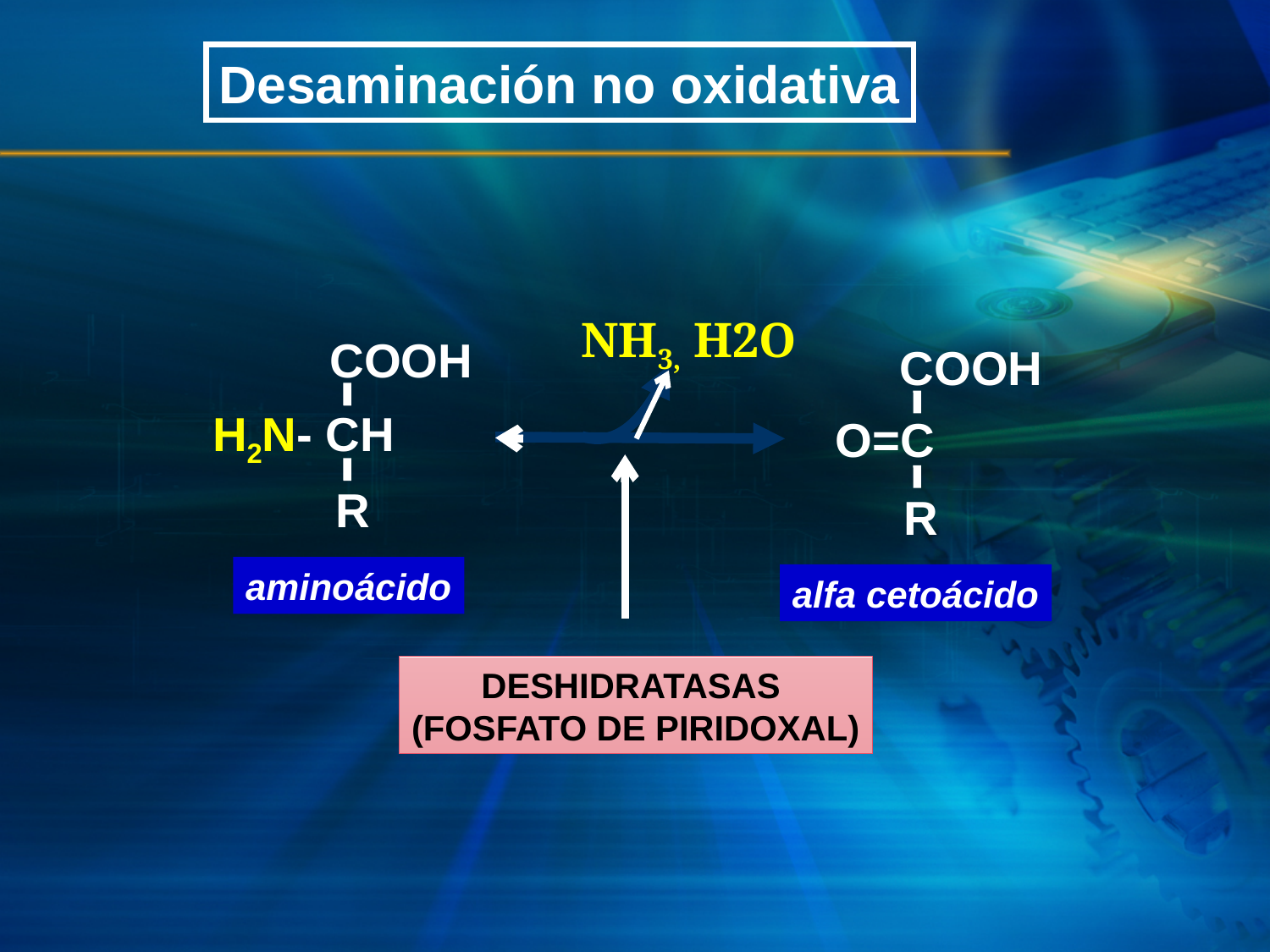

Desaminación no oxidativa
NH3, H2O
COOH

 H2N- CH

R
aminoácido
COOH

 O=C

R
alfa cetoácido

DESHIDRATASAS
(FOSFATO DE PIRIDOXAL)